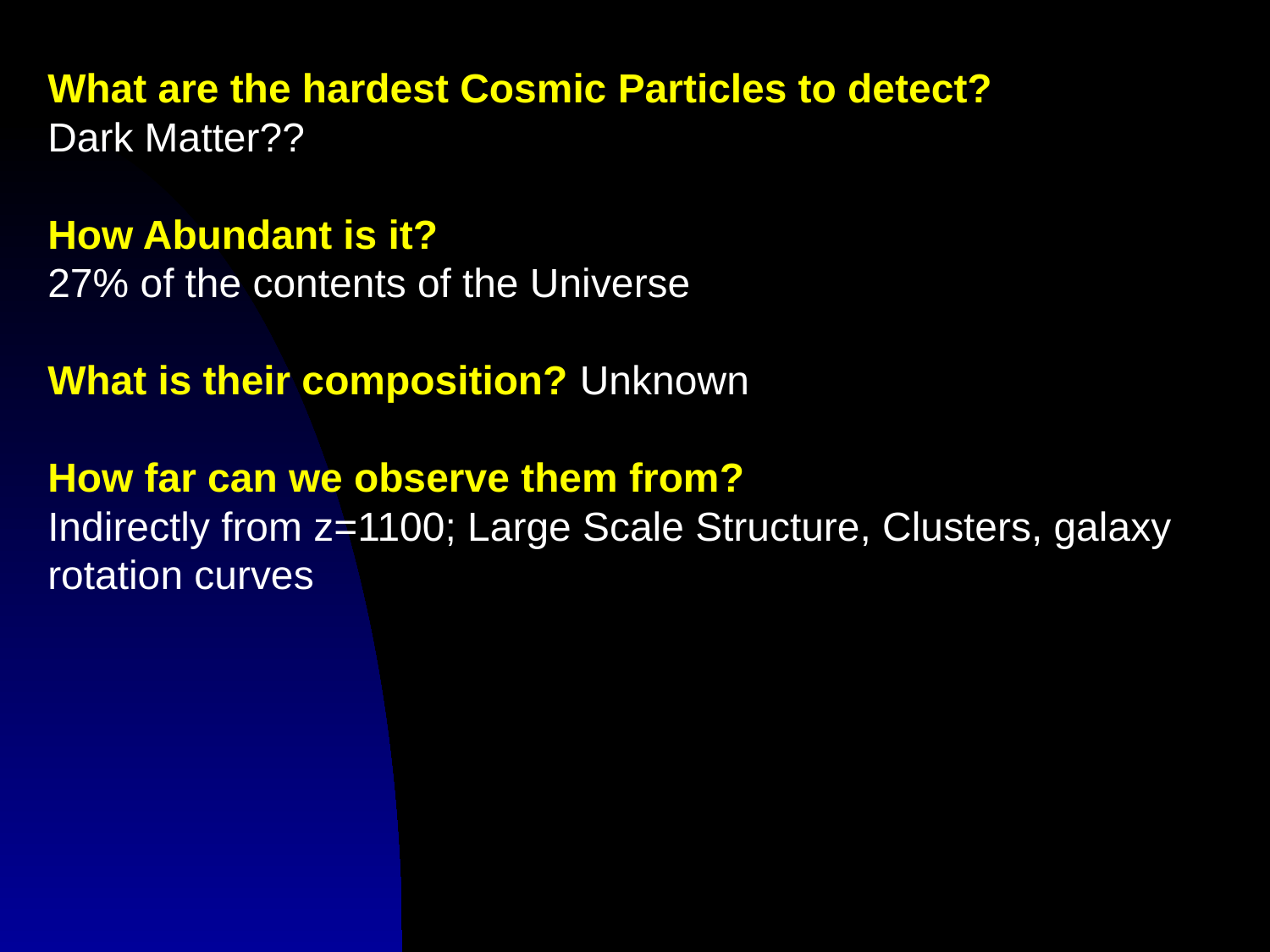

# What are the hardest Cosmic Particles to detect? Dark Matter?? How Abundant is it? 27% of the contents of the Universe What is their composition? Unknown How far can we observe them from? Indirectly from z=1100; Large Scale Structure, Clusters, galaxy rotation curves